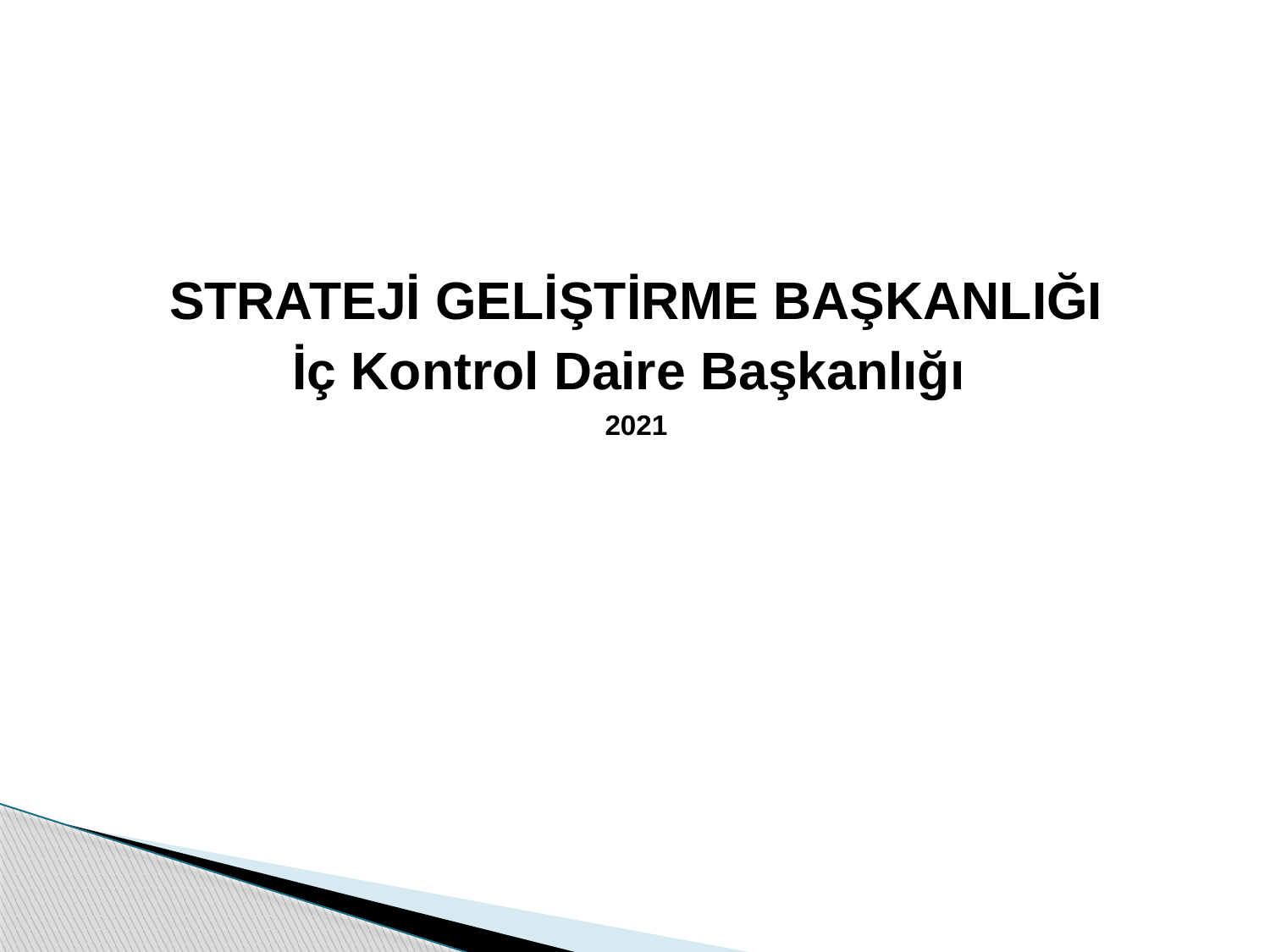

STRATEJİ GELİŞTİRME BAŞKANLIĞI
İç Kontrol Daire Başkanlığı
2021